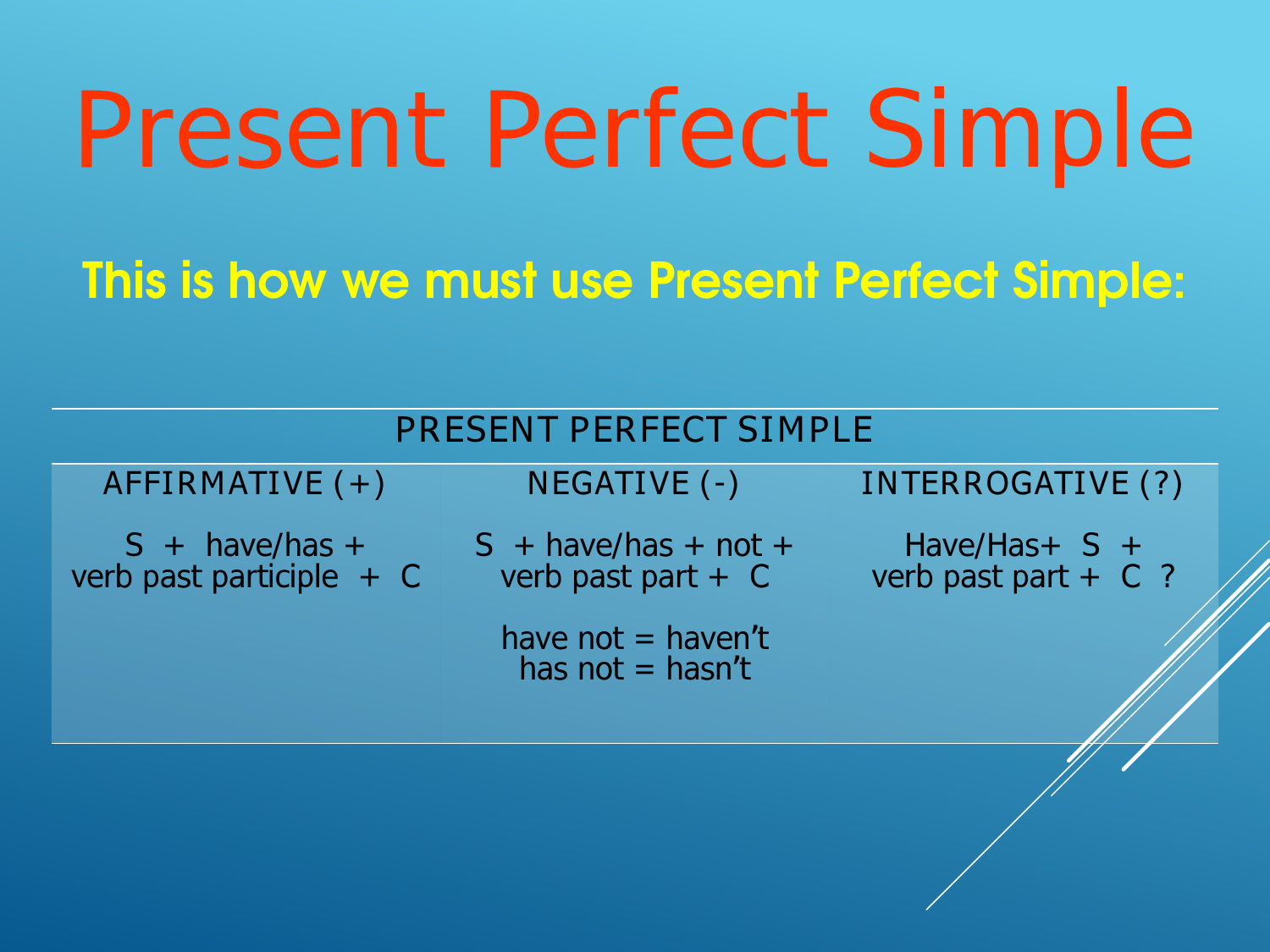

Present Perfect Simple

This is how we must use Present Perfect Simple:
| PRESENT PERFECT SIMPLE |  |  |
| --- | --- | --- |
| AFFIRMATIVE (+) S + have/has + verb past participle + C | NEGATIVE (-) S + have/has + not + verb past part + C have not = haven’t has not = hasn’t | INTERROGATIVE (?) Have/Has+ S + verb past part + C ? |